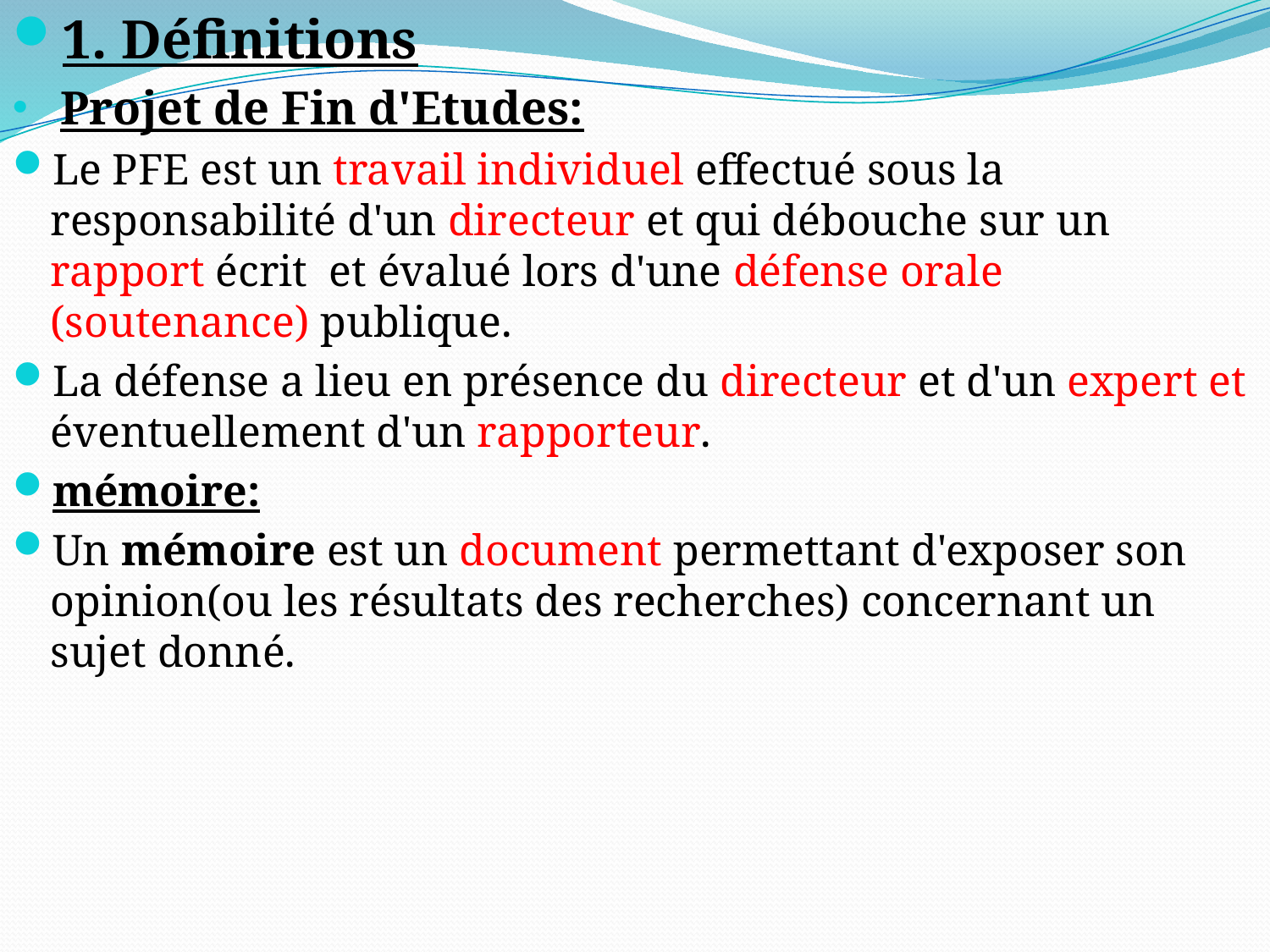

1. Définitions
Projet de Fin d'Etudes:
Le PFE est un travail individuel effectué sous la responsabilité d'un directeur et qui débouche sur un rapport écrit  et évalué lors d'une défense orale  (soutenance) publique.
La défense a lieu en présence du directeur et d'un expert et éventuellement d'un rapporteur.
mémoire:
Un mémoire est un document permettant d'exposer son opinion(ou les résultats des recherches) concernant un sujet donné.